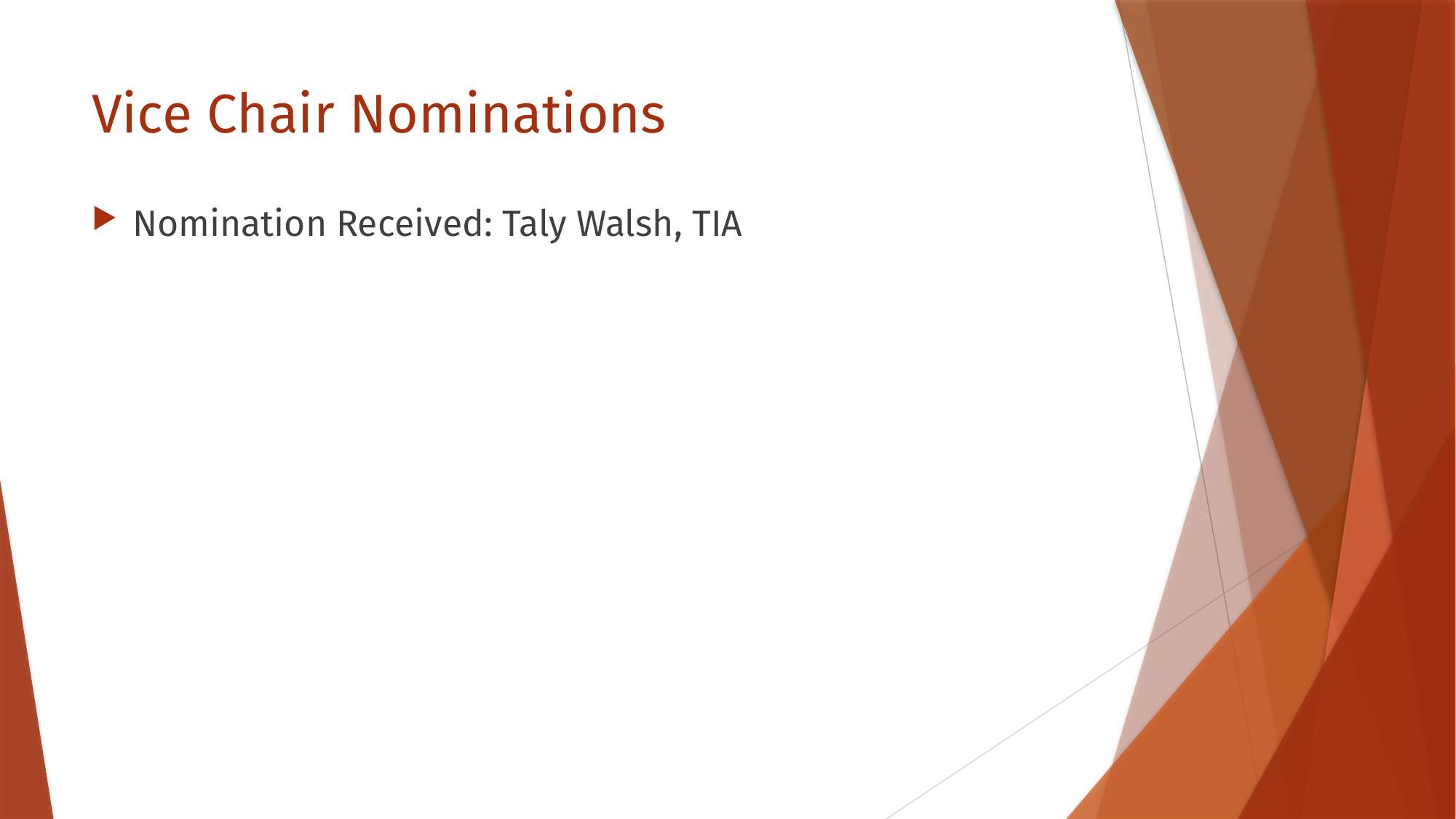

# Vice Chair Nominations
Nomination Received: Taly Walsh, TIA